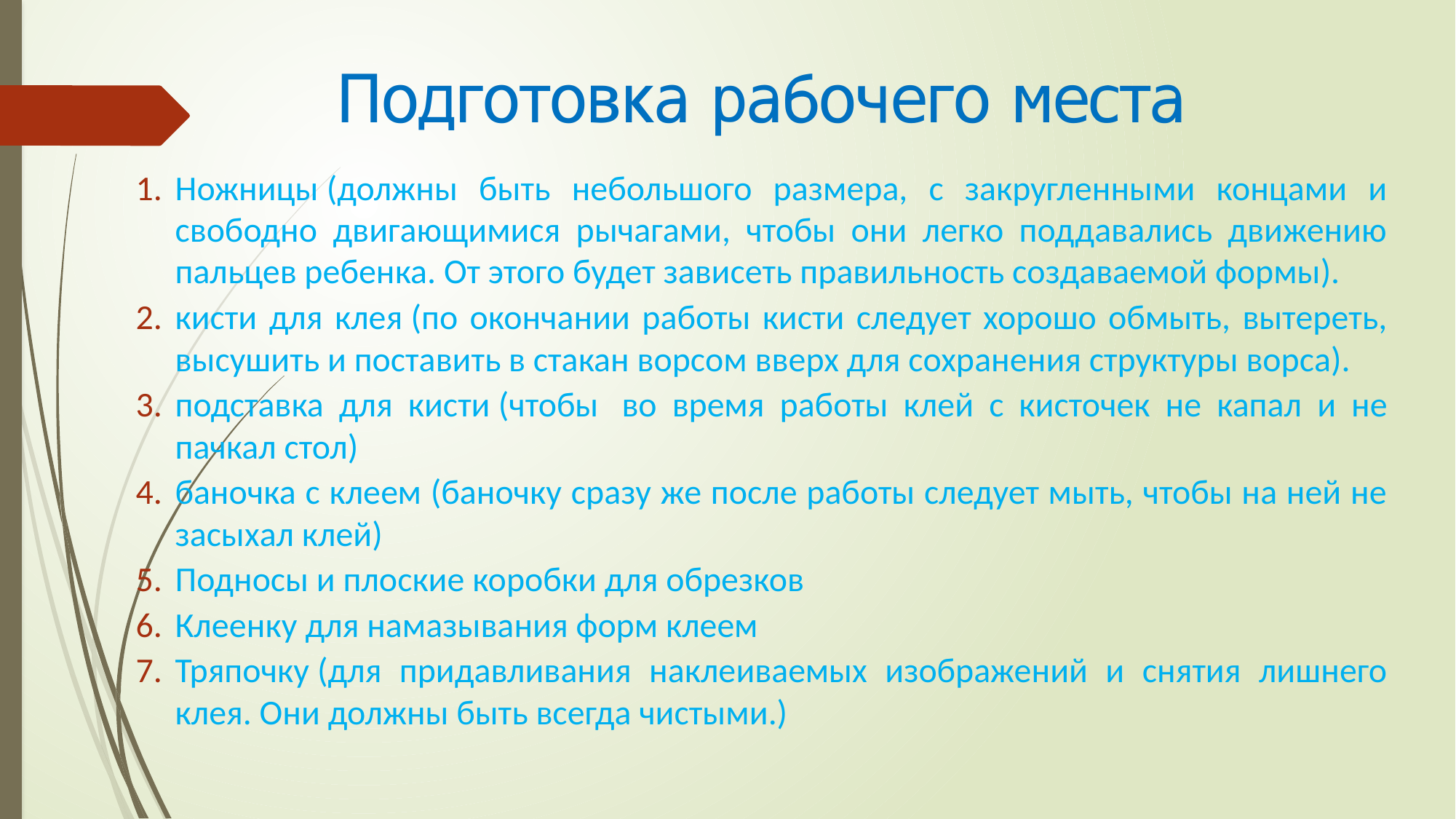

# Подготовка рабочего места
Ножницы (должны быть небольшого размера, с закругленными концами и свободно двигающимися рычагами, чтобы они легко поддавались движению пальцев ребенка. От этого будет зависеть правильность создаваемой формы).
кисти для клея (по окончании работы кисти следует хорошо обмыть, вытереть, высушить и поставить в стакан ворсом вверх для сохранения структуры ворса).
подставка для кисти (чтобы  во время работы клей с кисточек не капал и не пачкал стол)
баночка с клеем (баночку сразу же после работы следует мыть, чтобы на ней не засыхал клей)
Подносы и плоские коробки для обрезков
Клеенку для намазывания форм клеем
Тряпочку (для придавливания наклеиваемых изображений и снятия лишнего клея. Они должны быть всегда чистыми.)